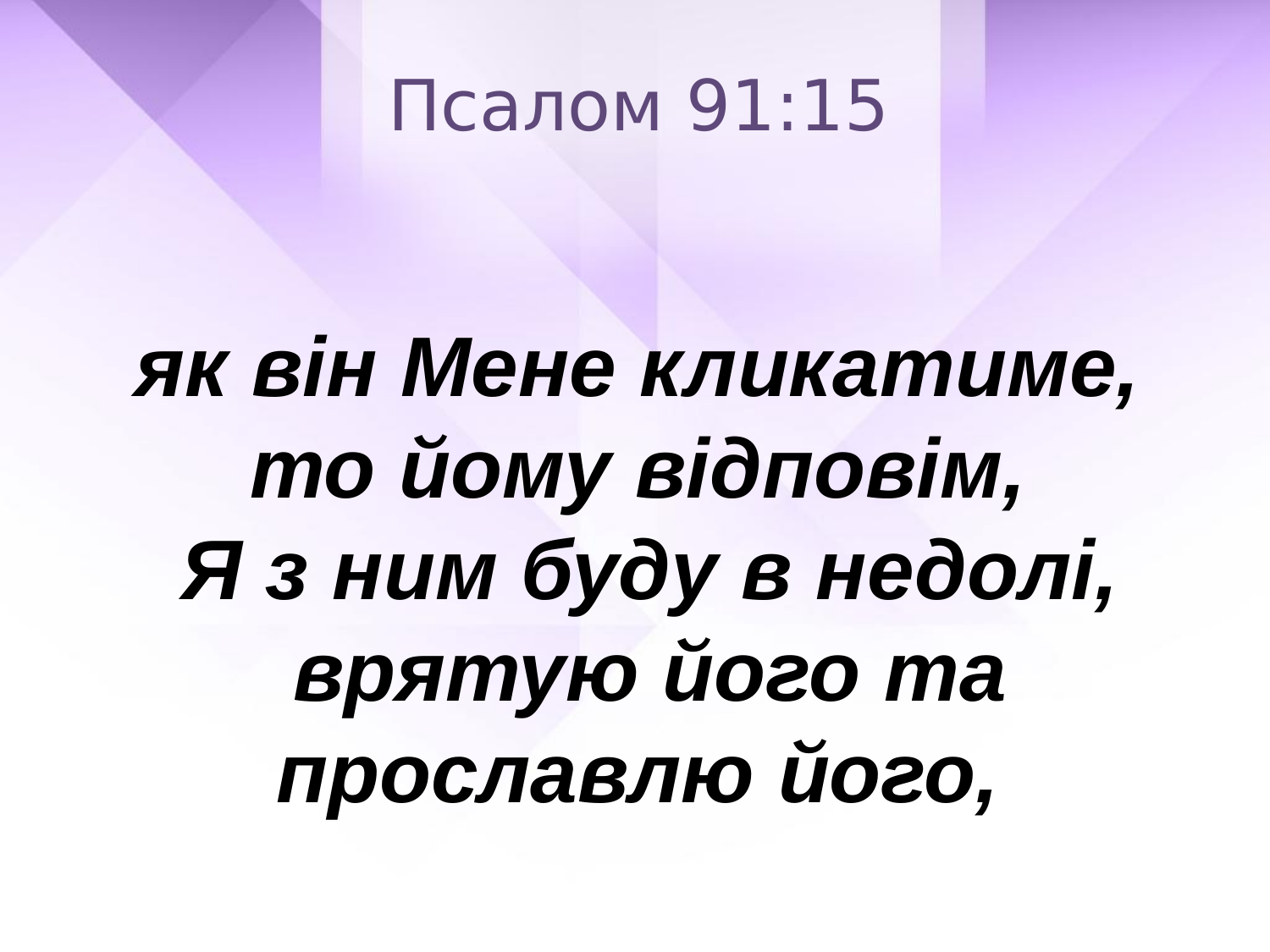

Псалом 91:15

як він Мене кликатиме,
то йому відповім,
Я з ним буду в недолі, врятую його та прославлю його,